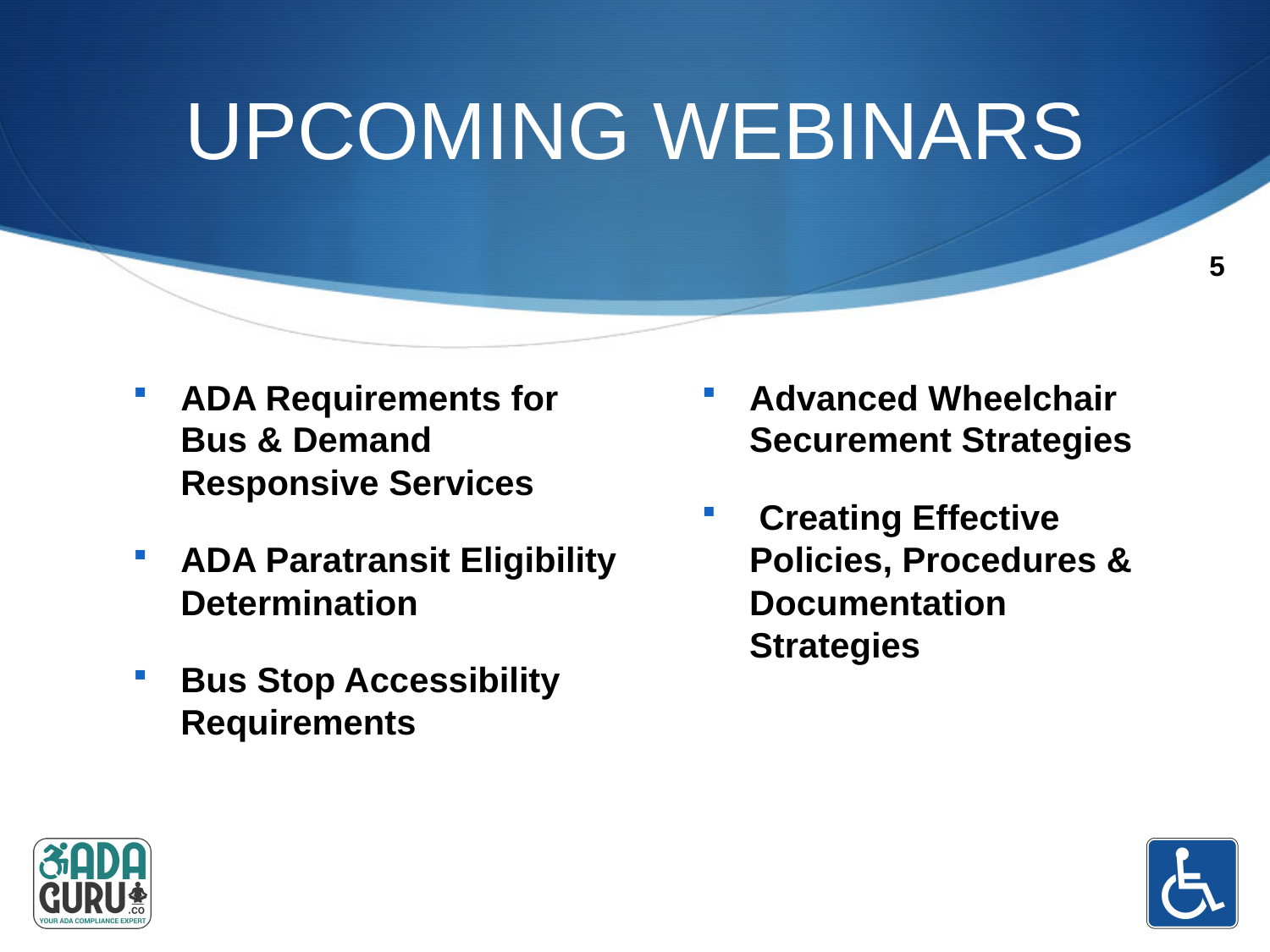

# UPCOMING WEBINARS
5
ADA Requirements for Bus & Demand Responsive Services​
ADA Paratransit Eligibility Determination
​Bus Stop Accessibility Requirements
Advanced Wheelchair Securement Strategies
​ Creating Effective Policies, Procedures & Documentation Strategies